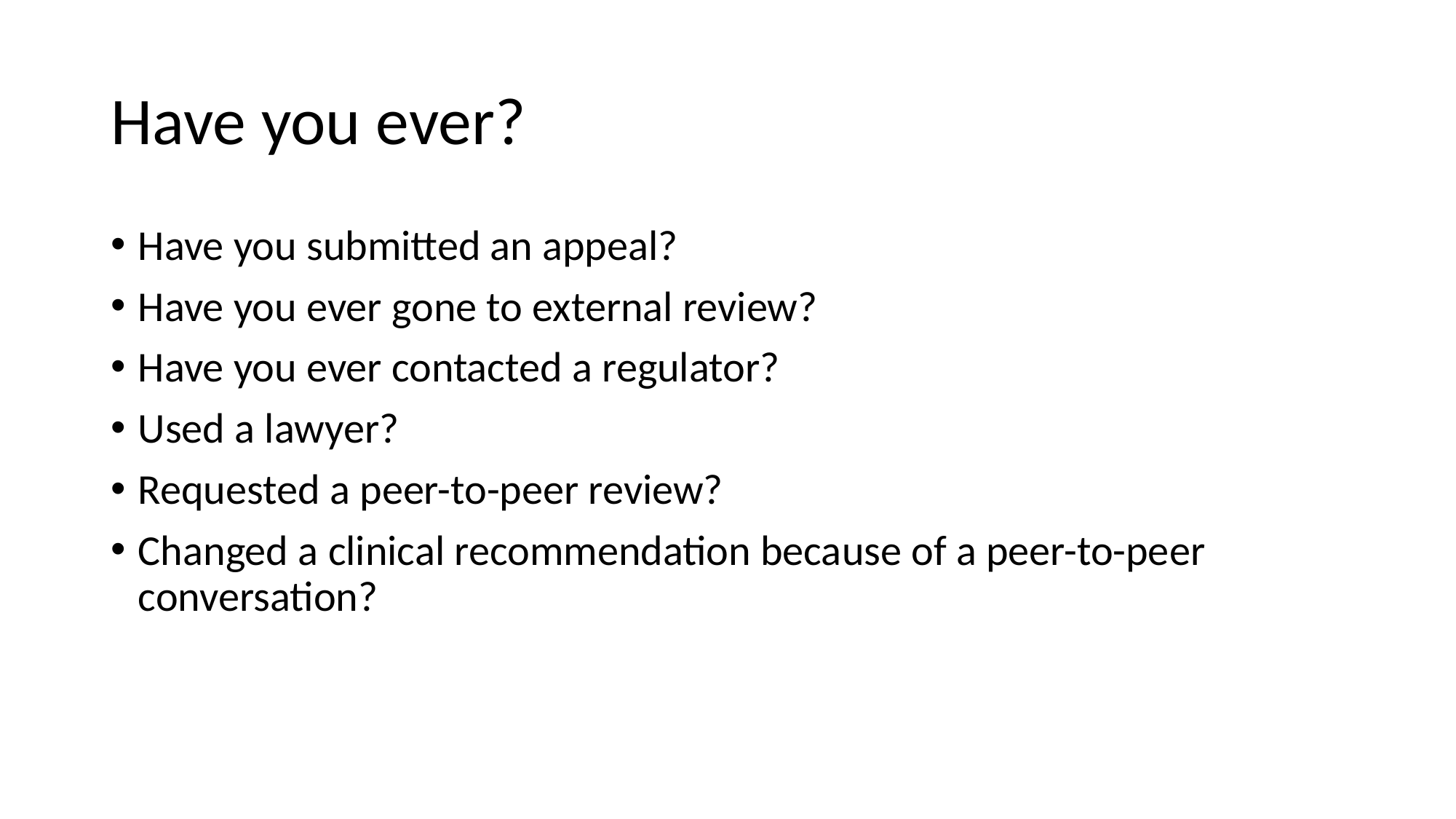

# Have you ever?
Have you submitted an appeal?
Have you ever gone to external review?
Have you ever contacted a regulator?
Used a lawyer?
Requested a peer-to-peer review?
Changed a clinical recommendation because of a peer-to-peer conversation?